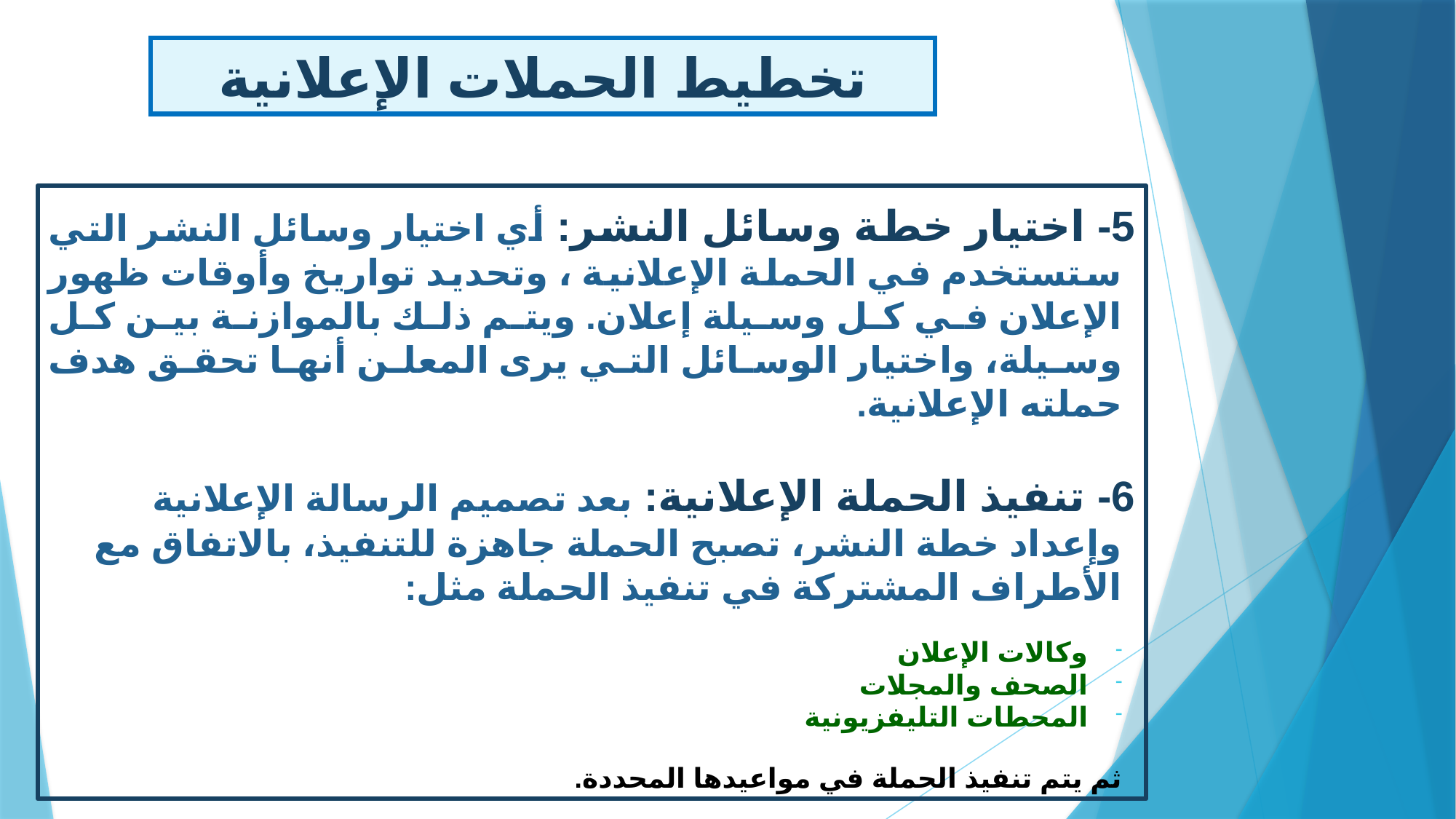

تخطيط الحملات الإعلانية

5- اختيار خطة وسائل النشر: أي اختيار وسائل النشر التي ستستخدم في الحملة الإعلانية ، وتحديد تواريخ وأوقات ظهور الإعلان في كل وسيلة إعلان. ويتم ذلك بالموازنة بين كل وسيلة، واختيار الوسائل التي يرى المعلن أنها تحقق هدف حملته الإعلانية.

6- تنفيذ الحملة الإعلانية: بعد تصميم الرسالة الإعلانية وإعداد خطة النشر، تصبح الحملة جاهزة للتنفيذ، بالاتفاق مع الأطراف المشتركة في تنفيذ الحملة مثل:

وكالات الإعلان
الصحف والمجلات
المحطات التليفزيونية

ثم يتم تنفيذ الحملة في مواعيدها المحددة.